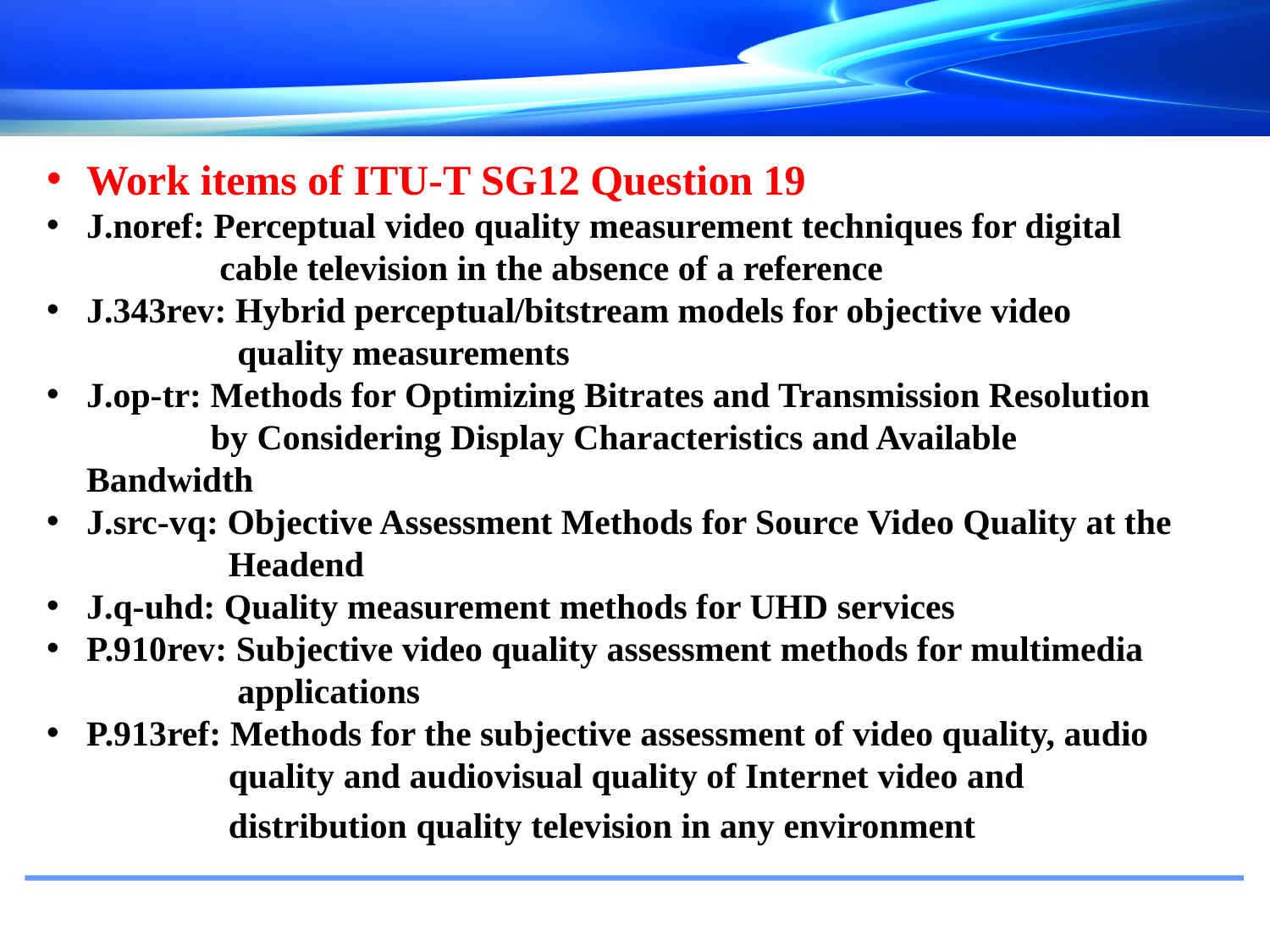

Work items of ITU-T SG12 Question 19
J.noref: Perceptual video quality measurement techniques for digital
               cable television in the absence of a reference
J.343rev: Hybrid perceptual/bitstream models for objective video
                 quality measurements
J.op-tr: Methods for Optimizing Bitrates and Transmission Resolution
              by Considering Display Characteristics and Available Bandwidth
J.src-vq: Objective Assessment Methods for Source Video Quality at the
                Headend
J.q-uhd: Quality measurement methods for UHD services
P.910rev: Subjective video quality assessment methods for multimedia
                 applications
P.913ref: Methods for the subjective assessment of video quality, audio
                quality and audiovisual quality of Internet video and
                distribution quality television in any environment
#